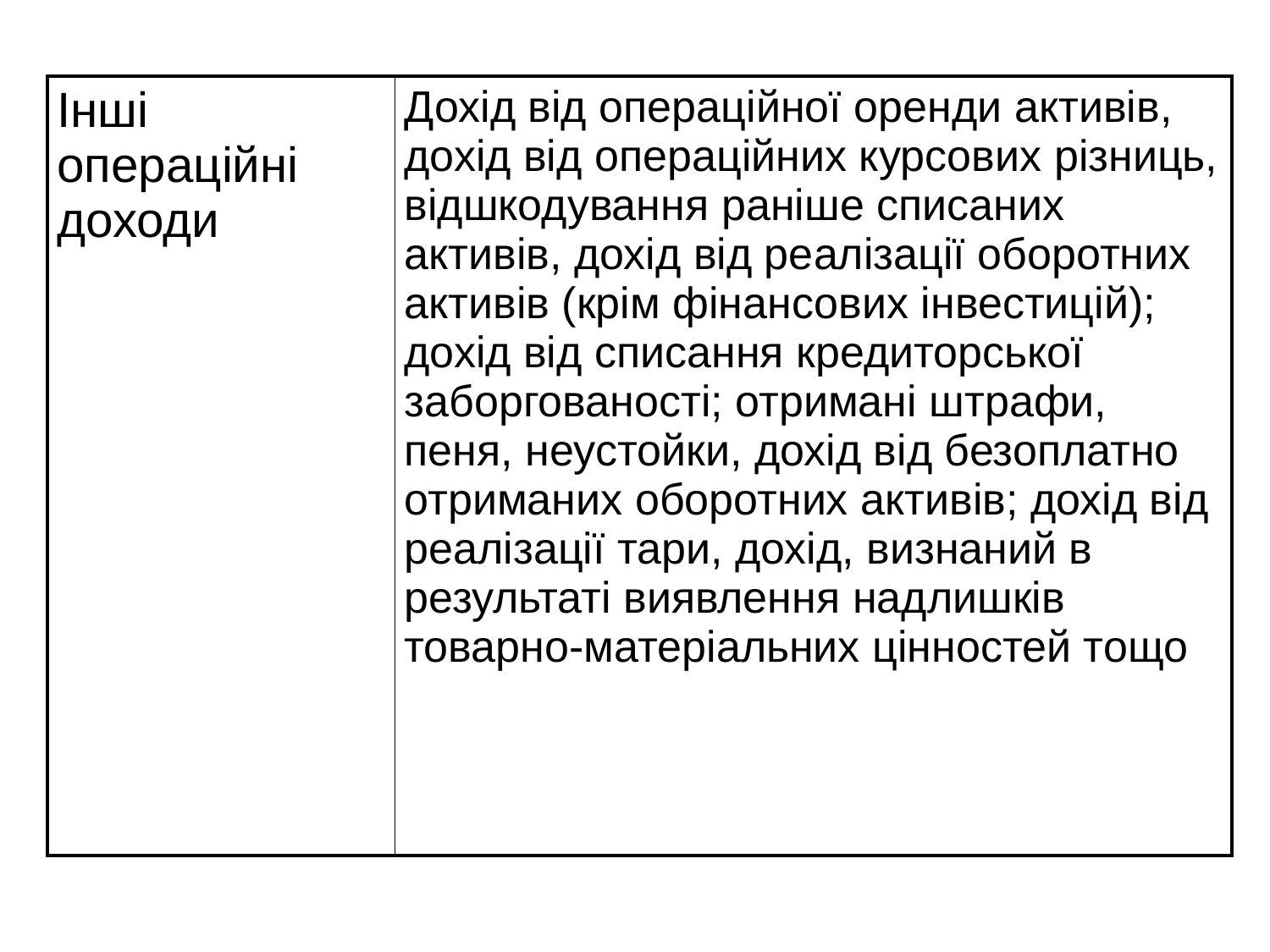

| Інші операційні доходи | Дохід від операційної оренди активів, дохід від операційних курсових різниць, відшкодування раніше списаних активів, дохід від реалізації оборотних активів (крім фінансових інвестицій); дохід від списання кредиторської заборгованості; отримані штрафи, пеня, неустойки, дохід від безоплатно отриманих оборотних активів; дохід від реалізації тари, дохід, визнаний в результаті виявлення надлишків товарно-матеріальних цінностей тощо |
| --- | --- |